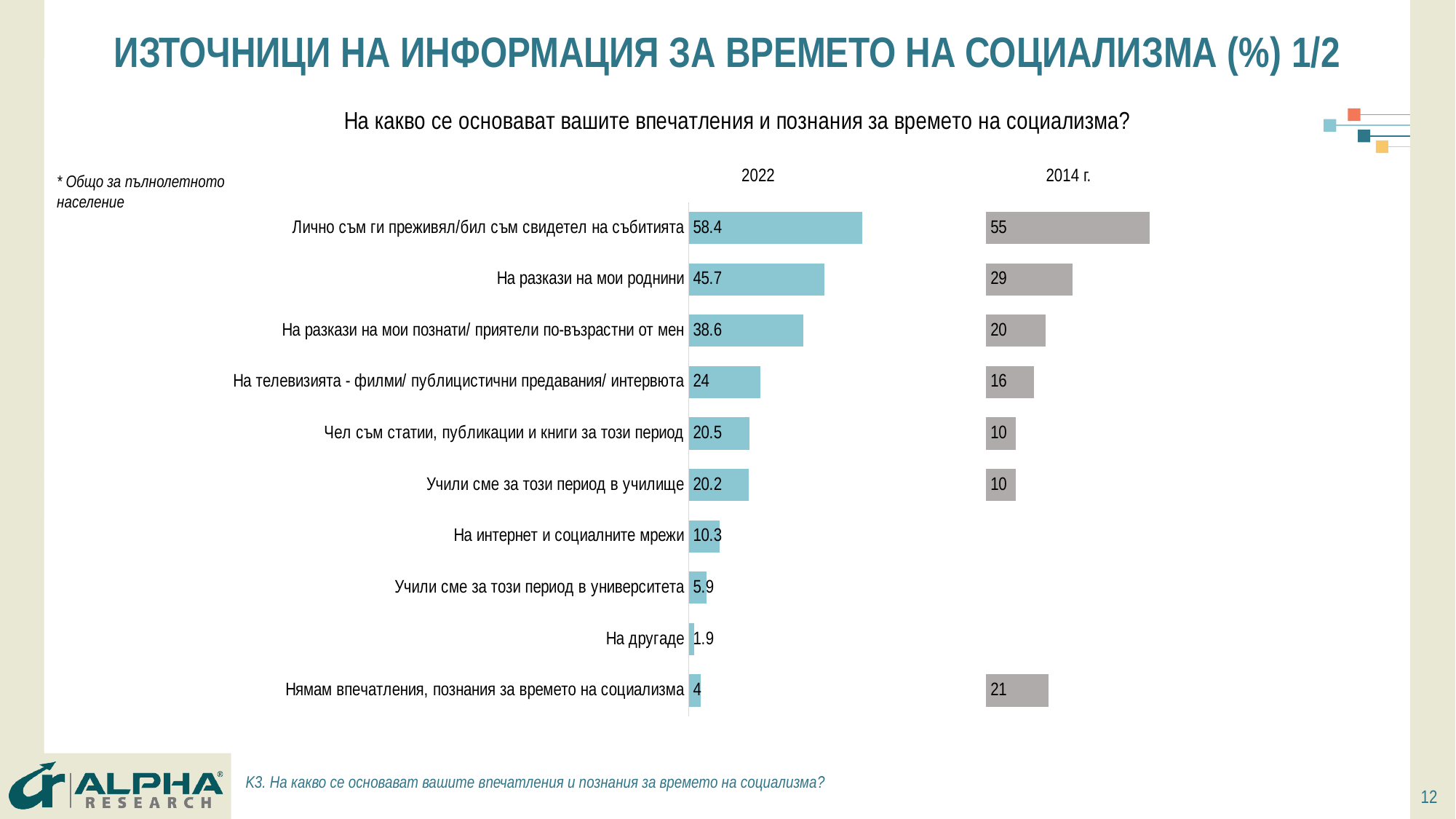

# ИЗТОЧНИЦИ НА ИНФОРМАЦИЯ ЗА ВРЕМЕТО НА СОЦИАЛИЗМА (%) 1/2

### Chart: На какво се основават вашите впечатления и познания за времето на социализма?

| Category | 2022 | Column2 | 2014 | Column4 |
|---|---|---|---|---|
| Нямам впечатления, познания за времето на социализма | 4.0 | 96.0 | 21.0 | 79.0 |
| На другаде | 1.9 | 98.1 | None | 100.0 |
| Учили сме за този период в университета | 5.8999999999999995 | 94.1 | None | 100.0 |
| На интернет и социалните мрежи | 10.299999999999999 | 89.7 | None | 100.0 |
| Учили сме за този период в училище | 20.200000000000003 | 79.8 | 10.0 | 90.0 |
| Чел съм статии, публикации и книги за този период | 20.5 | 79.5 | 10.0 | 90.0 |
| На телевизията - филми/ публицистични предавания/ интервюта | 24.0 | 76.0 | 16.0 | 84.0 |
| На разкази на мои познати/ приятели по-възрастни от мен | 38.6 | 61.4 | 20.0 | 80.0 |
| На разкази на мои роднини | 45.7 | 54.3 | 29.0 | 71.0 |
| Лично съм ги преживял/бил съм свидетел на събитията | 58.4 | 41.6 | 55.0 | 45.0 |
2022
2014 г.
* Общо за пълнолетното население
K3. На какво се основават вашите впечатления и познания за времето на социализма?
12